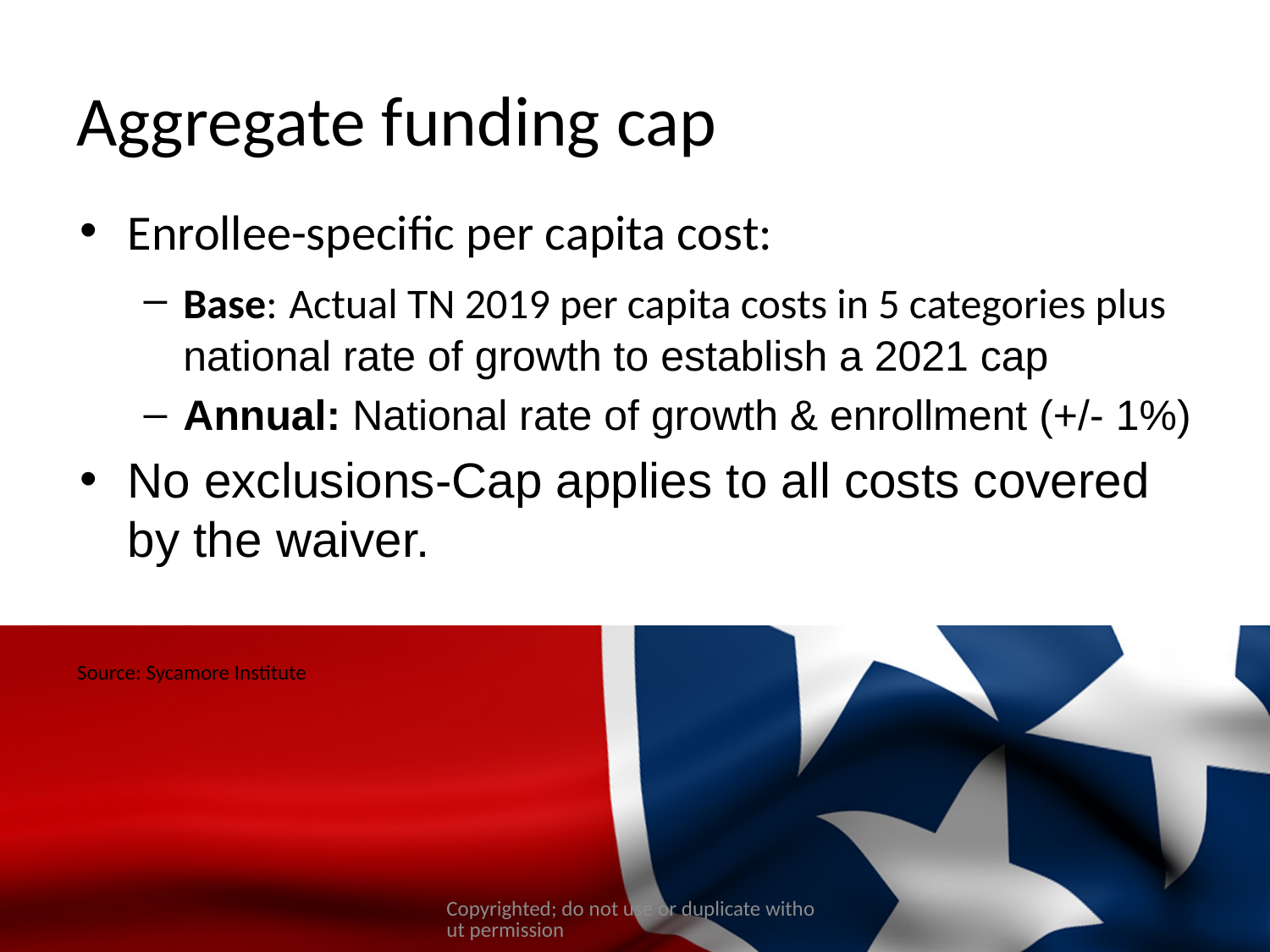

# Aggregate funding cap
Enrollee-specific per capita cost:
Base: Actual TN 2019 per capita costs in 5 categories plus national rate of growth to establish a 2021 cap
Annual: National rate of growth & enrollment (+/- 1%)
No exclusions-Cap applies to all costs covered by the waiver.

Source: Sycamore Institute

Copyrighted; do not use or duplicate without permission